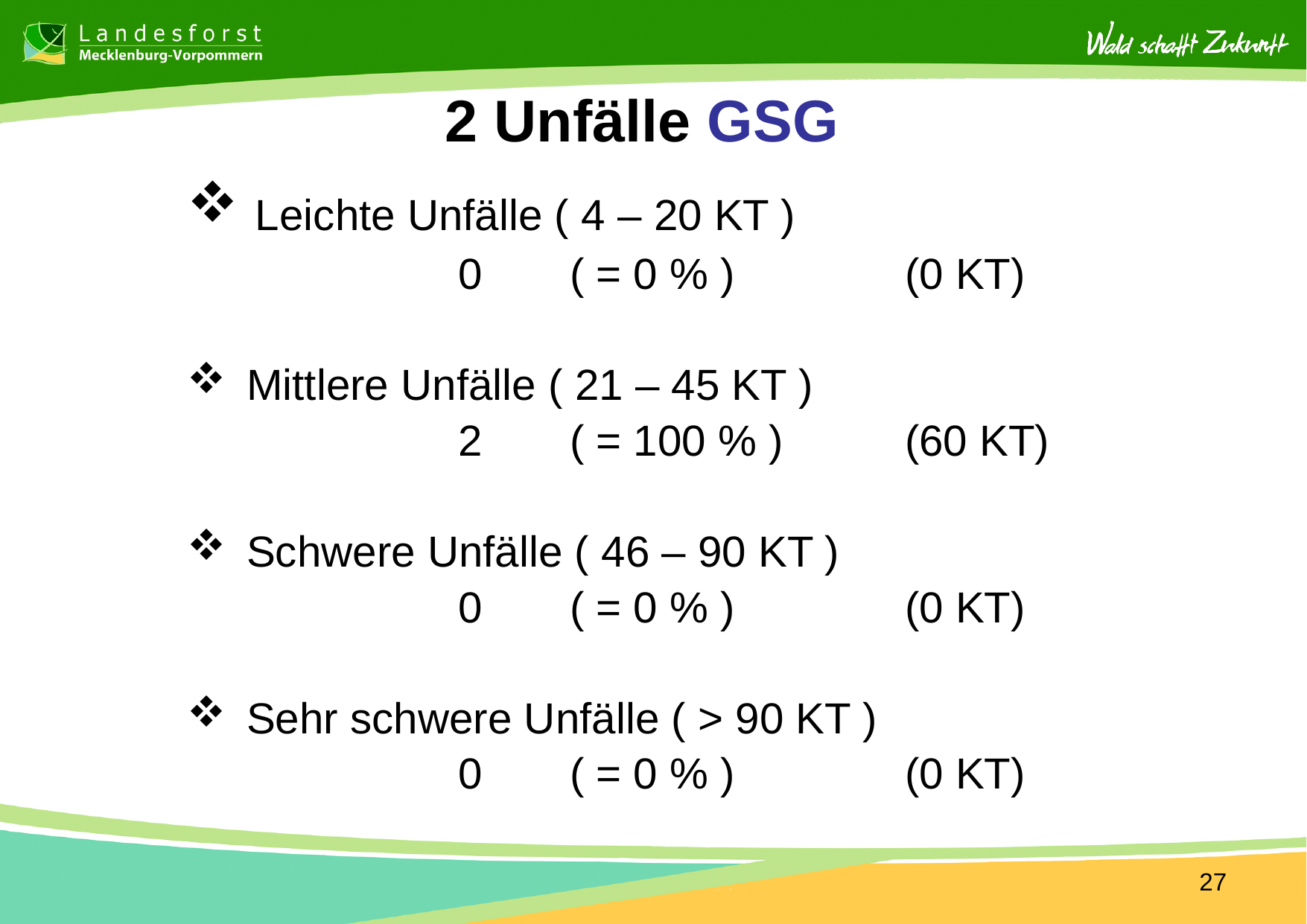

# 2 Unfälle GSG
 Leichte Unfälle ( 4 – 20 KT )
			0	( = 0 % )		(0 KT)

 Mittlere Unfälle ( 21 – 45 KT )
			2	( = 100 % )		(60 KT)

 Schwere Unfälle ( 46 – 90 KT )
			0	( = 0 % )		(0 KT)

 Sehr schwere Unfälle ( > 90 KT )
			0	( = 0 % )		(0 KT)
27